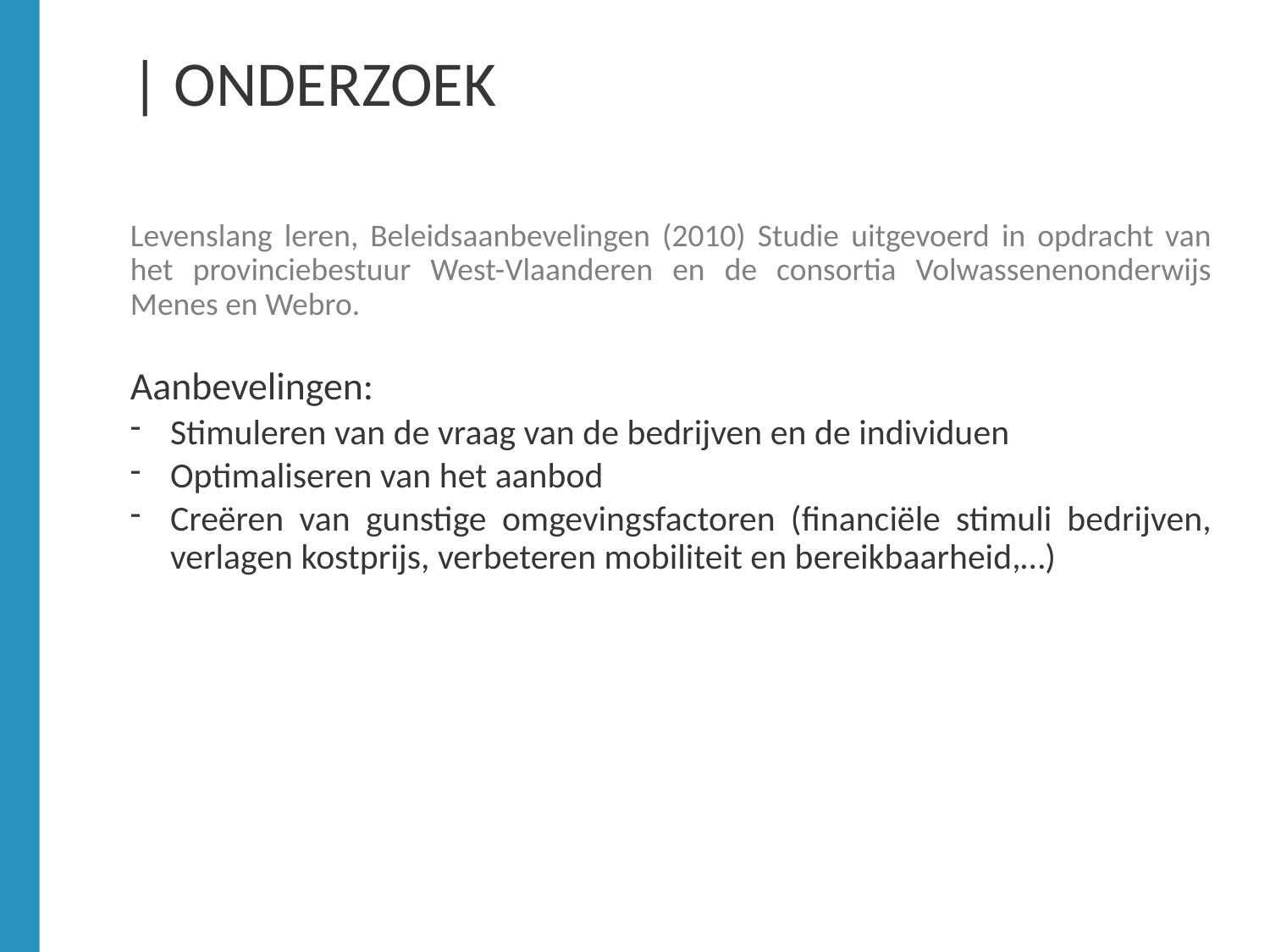

# | ONDERZOEK
Levenslang leren, Beleidsaanbevelingen (2010) Studie uitgevoerd in opdracht van het provinciebestuur West-Vlaanderen en de consortia Volwassenenonderwijs Menes en Webro.

Aanbevelingen:
Stimuleren van de vraag van de bedrijven en de individuen
Optimaliseren van het aanbod
Creëren van gunstige omgevingsfactoren (financiële stimuli bedrijven, verlagen kostprijs, verbeteren mobiliteit en bereikbaarheid,…)